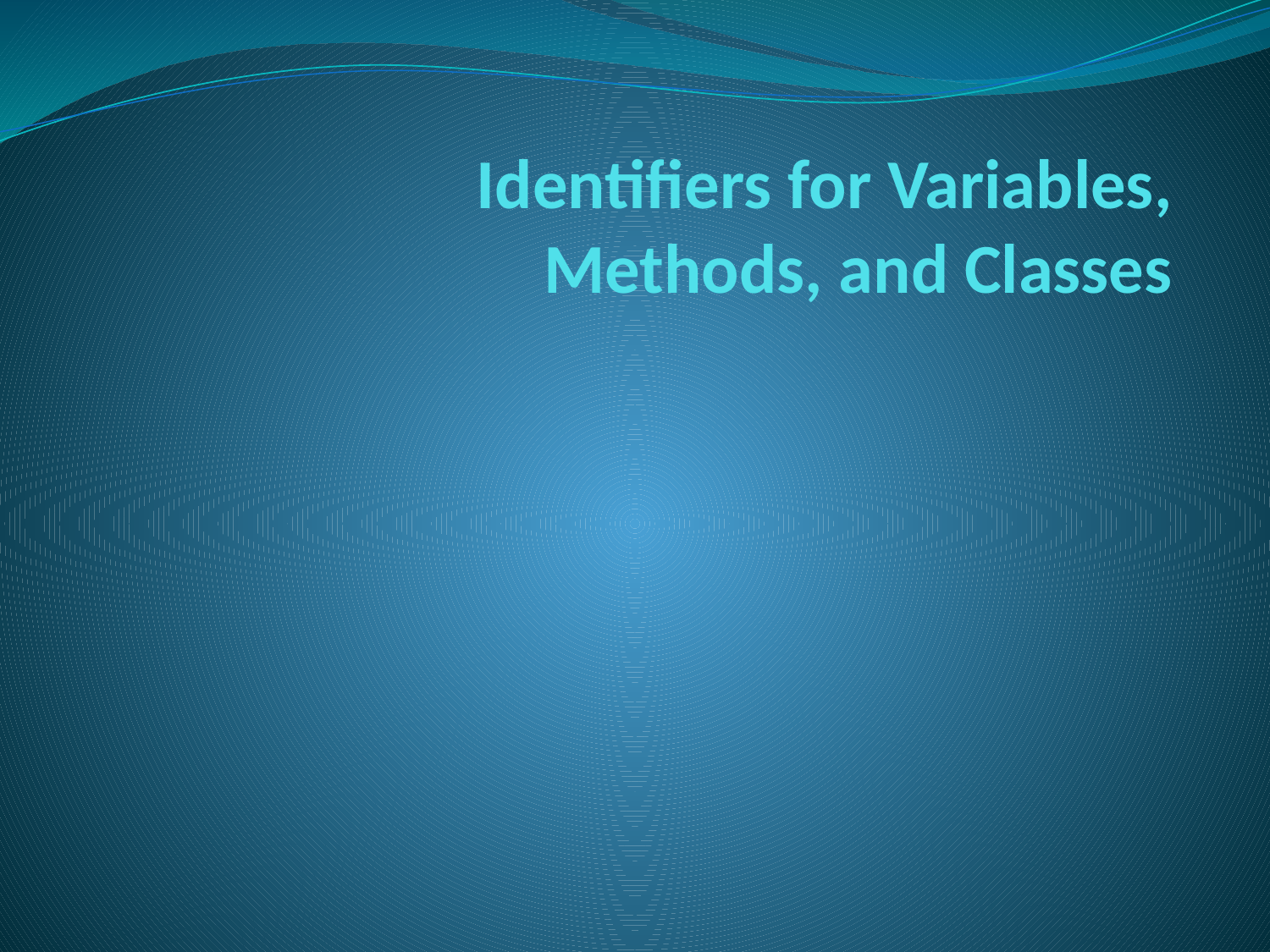

# Identifiers for Variables, Methods, and Classes